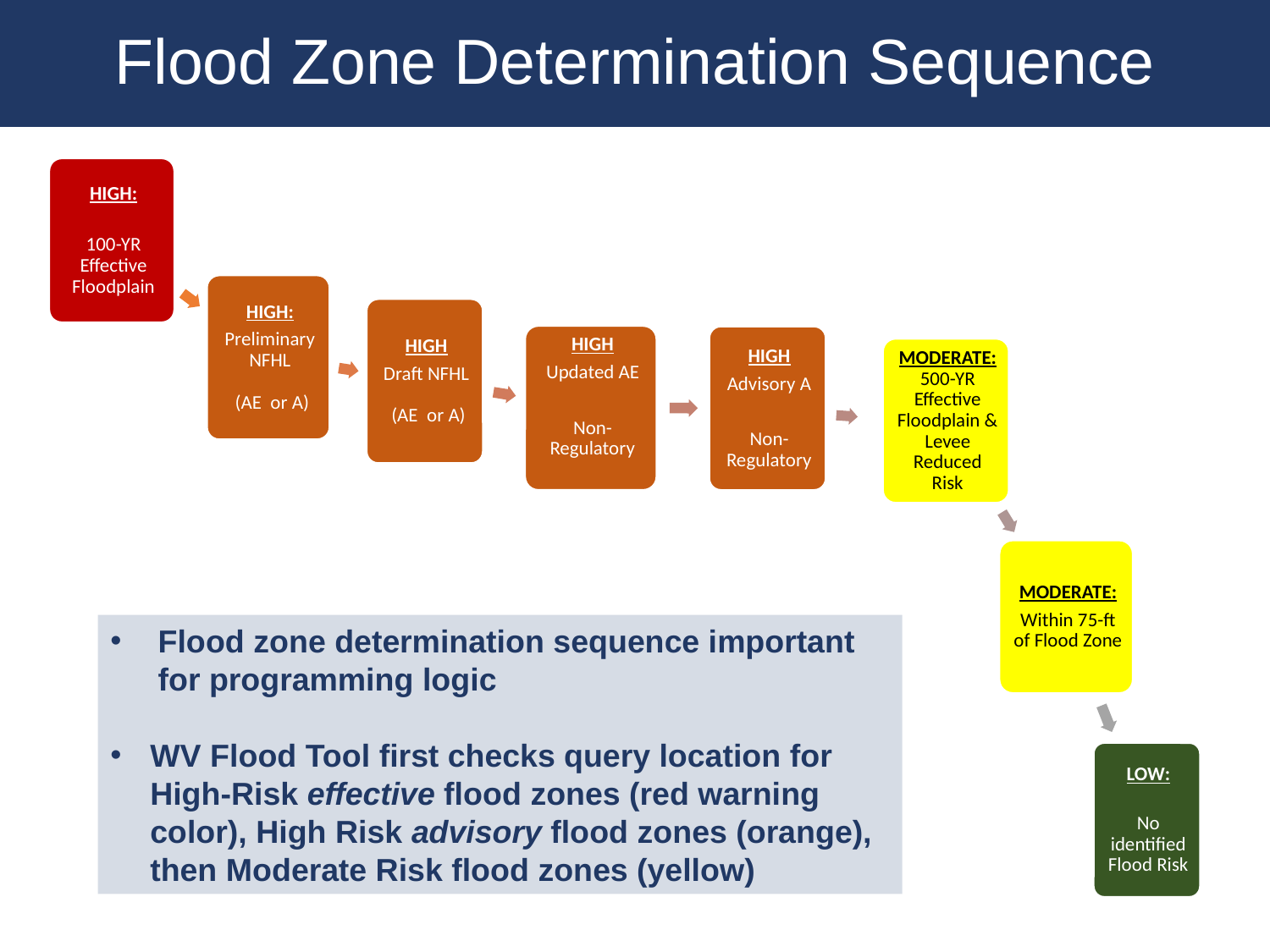

Flood Zone Determination Sequence
HIGH:
100-YR Effective Floodplain

HIGH:
Preliminary NFHL
 (AE  or A)

HIGH
Draft NFHL
 (AE  or A)

HIGH
Updated AE

Non-Regulatory

HIGH
Advisory A

Non-Regulatory

MODERATE:
500-YR Effective
Floodplain & Levee Reduced Risk

MODERATE:
Within 75-ft of Flood Zone

LOW:
No identified Flood Risk
Flood zone determination sequence important for programming logic
WV Flood Tool first checks query location for High-Risk effective flood zones (red warning color), High Risk advisory flood zones (orange), then Moderate Risk flood zones (yellow)